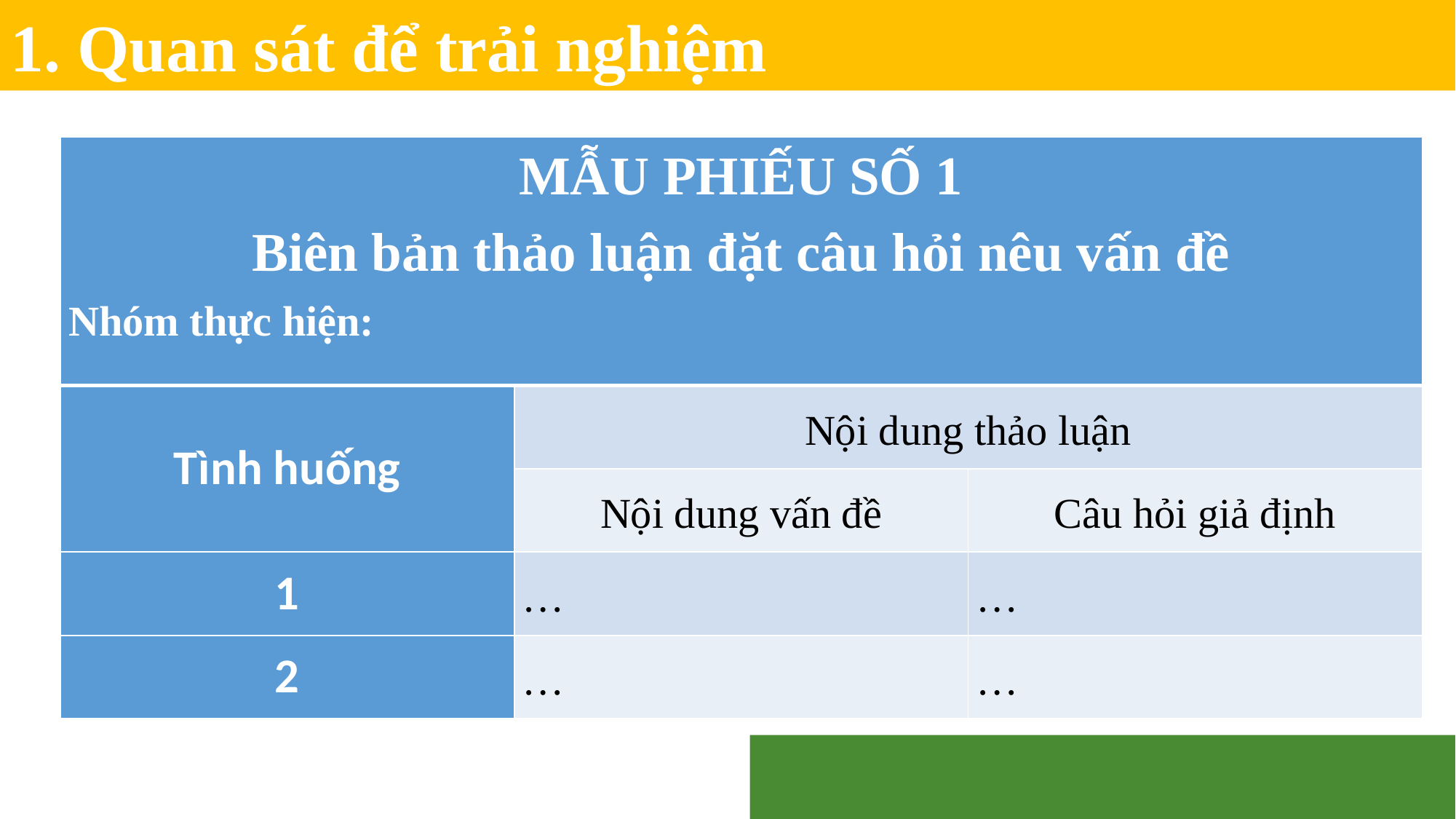

1. Quan sát để trải nghiệm
| MẪU PHIẾU SỐ 1 Biên bản thảo luận đặt câu hỏi nêu vấn đề Nhóm thực hiện: |  |  |
| --- | --- | --- |
| Tình huống | Nội dung thảo luận |  |
|  | Nội dung vấn đề | Câu hỏi giả định |
| 1 | … | … |
| 2 | … | … |